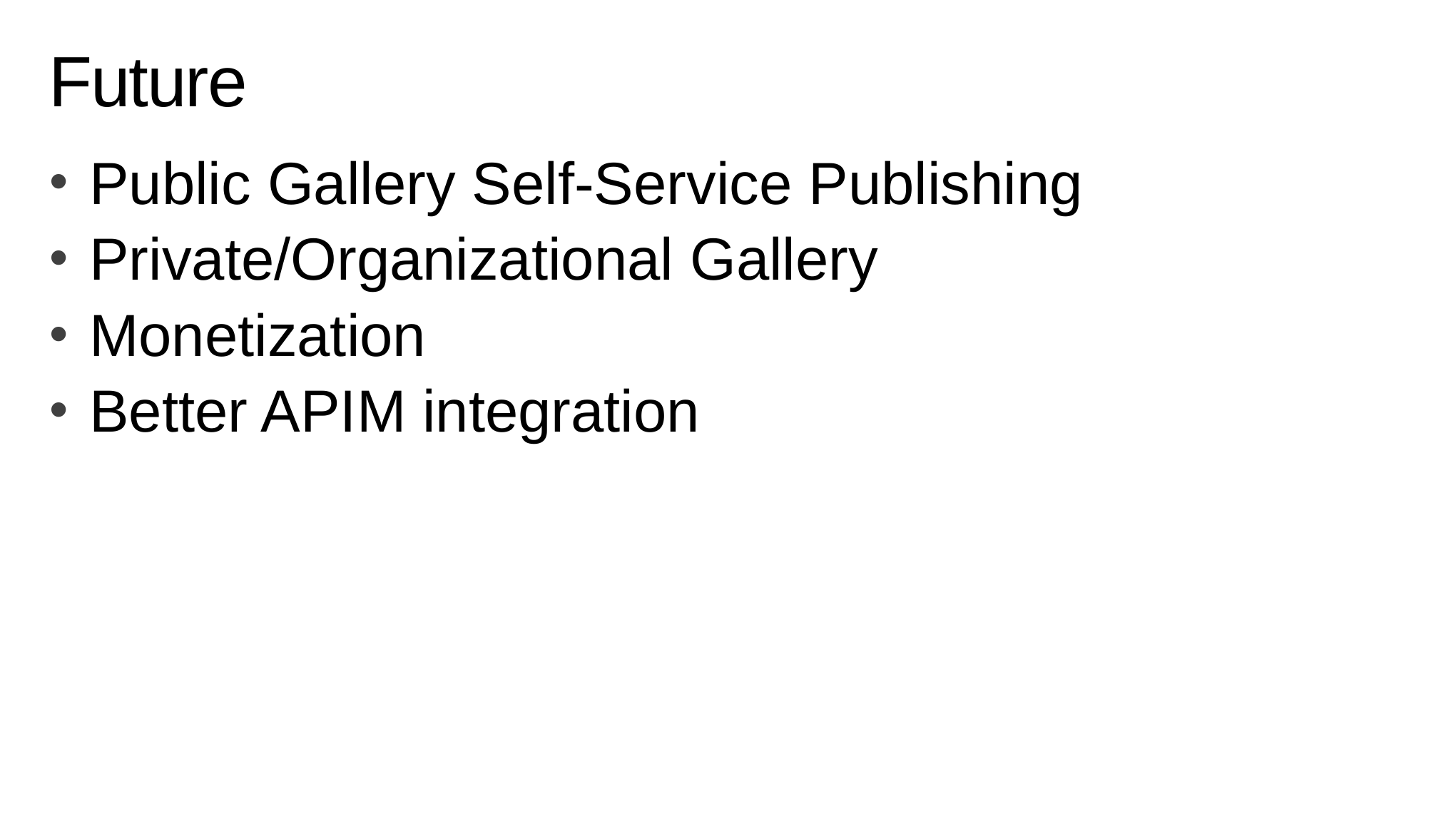

# Future
Public Gallery Self-Service Publishing
Private/Organizational Gallery
Monetization
Better APIM integration